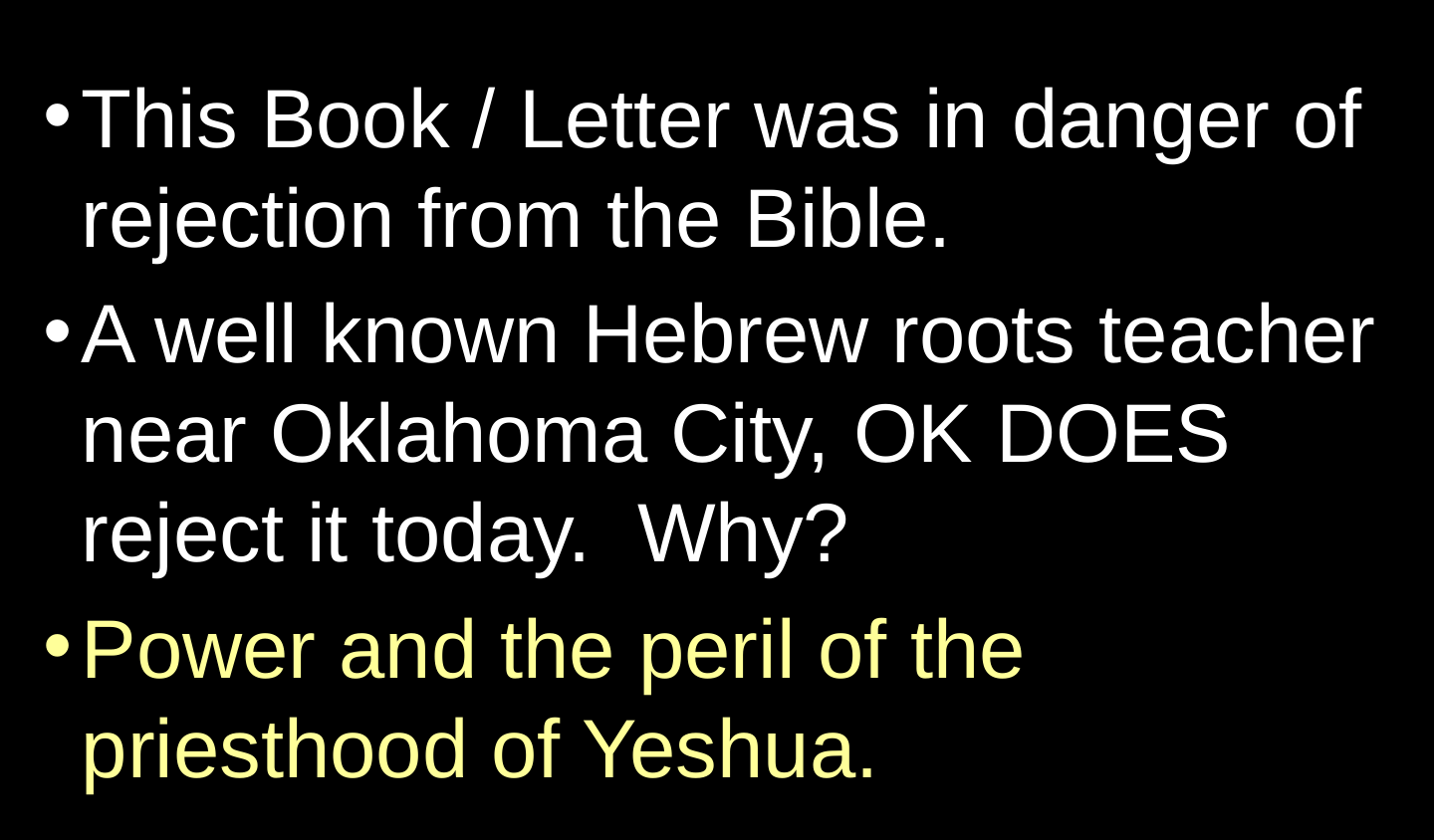

This Book / Letter was in danger of rejection from the Bible.
A well known Hebrew roots teacher near Oklahoma City, OK DOES reject it today.  Why?
Power and the peril of the priesthood of Yeshua.